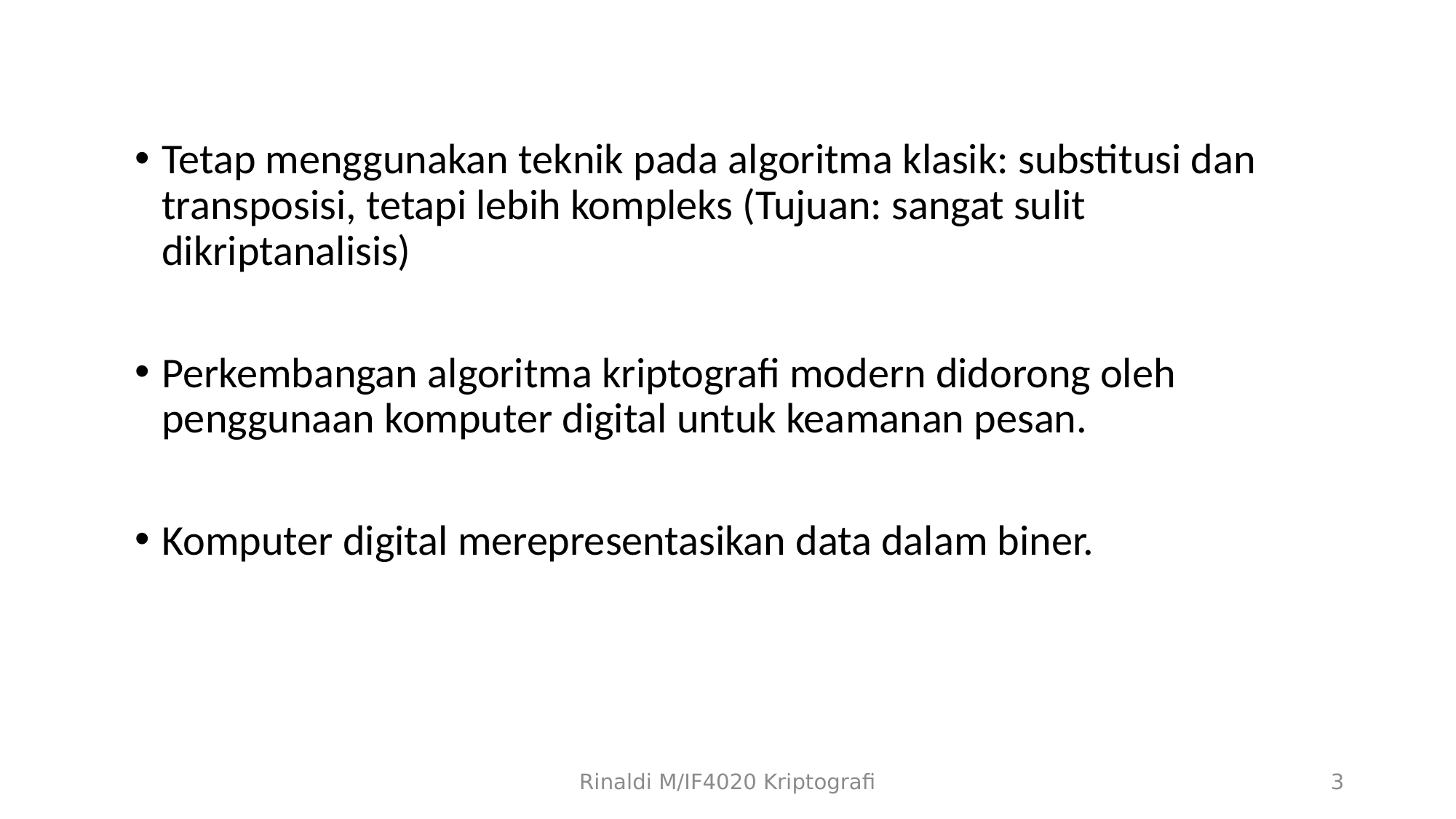

Tetap menggunakan teknik pada algoritma klasik: substitusi dan transposisi, tetapi lebih kompleks (Tujuan: sangat sulit dikriptanalisis)

Perkembangan algoritma kriptografi modern didorong oleh penggunaan komputer digital untuk keamanan pesan.

Komputer digital merepresentasikan data dalam biner.
Rinaldi M/IF4020 Kriptografi
3